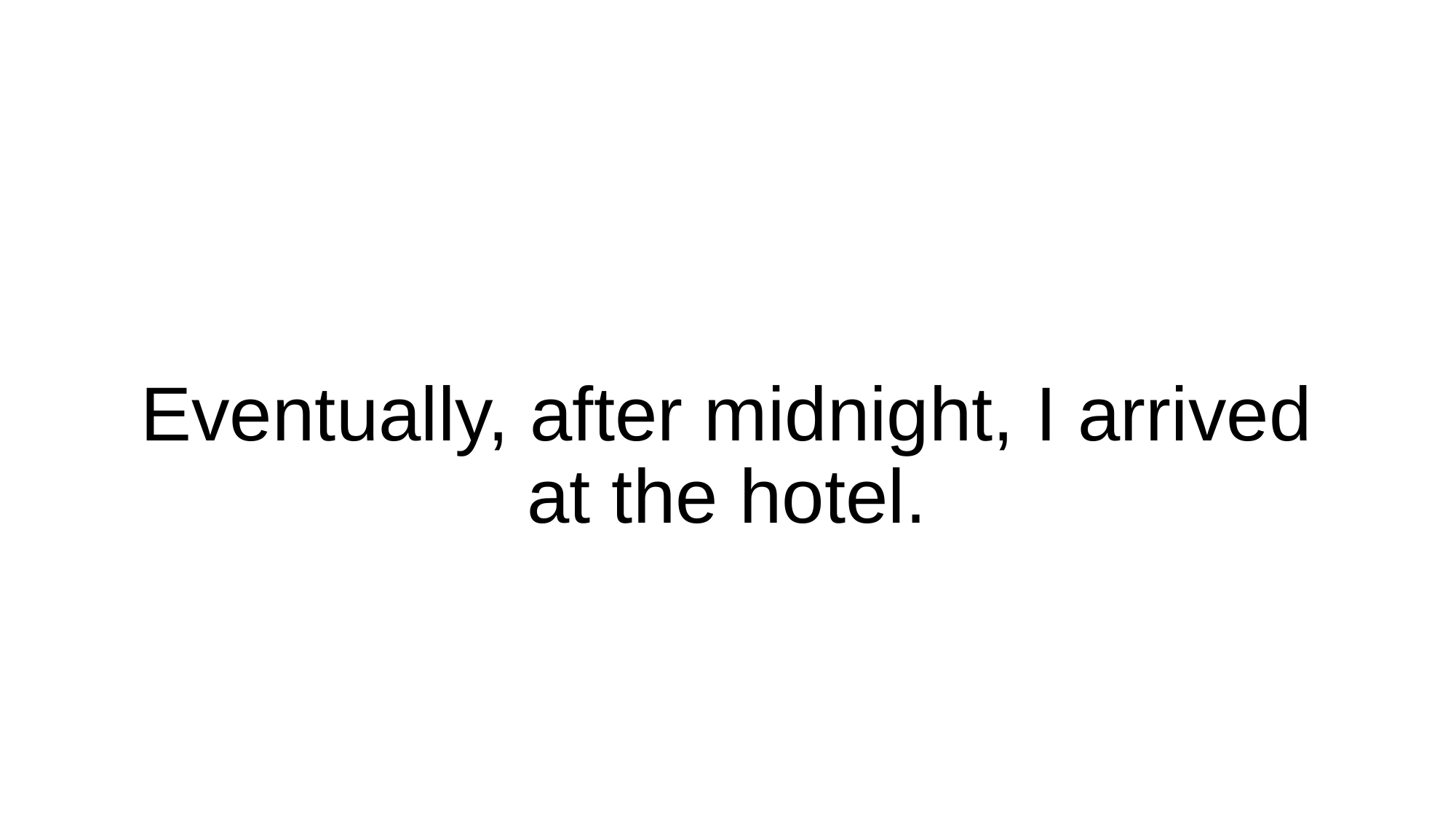

# Eventually, after midnight, I arrived at the hotel.